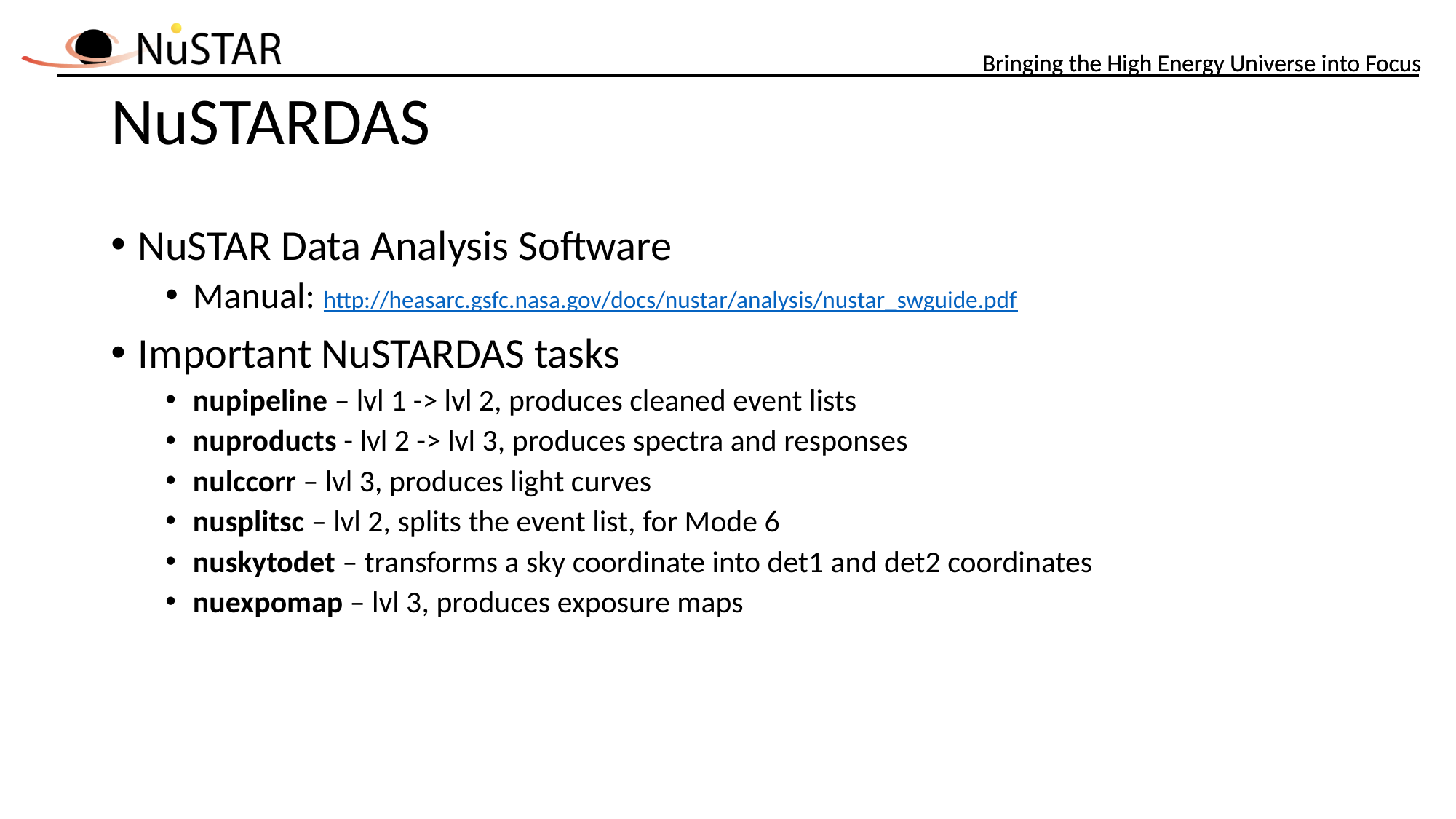

# NuSTARDAS
NuSTAR Data Analysis Software
Manual: http://heasarc.gsfc.nasa.gov/docs/nustar/analysis/nustar_swguide.pdf
Important NuSTARDAS tasks
nupipeline – lvl 1 -> lvl 2, produces cleaned event lists
nuproducts - lvl 2 -> lvl 3, produces spectra and responses
nulccorr – lvl 3, produces light curves
nusplitsc – lvl 2, splits the event list, for Mode 6
nuskytodet – transforms a sky coordinate into det1 and det2 coordinates
nuexpomap – lvl 3, produces exposure maps